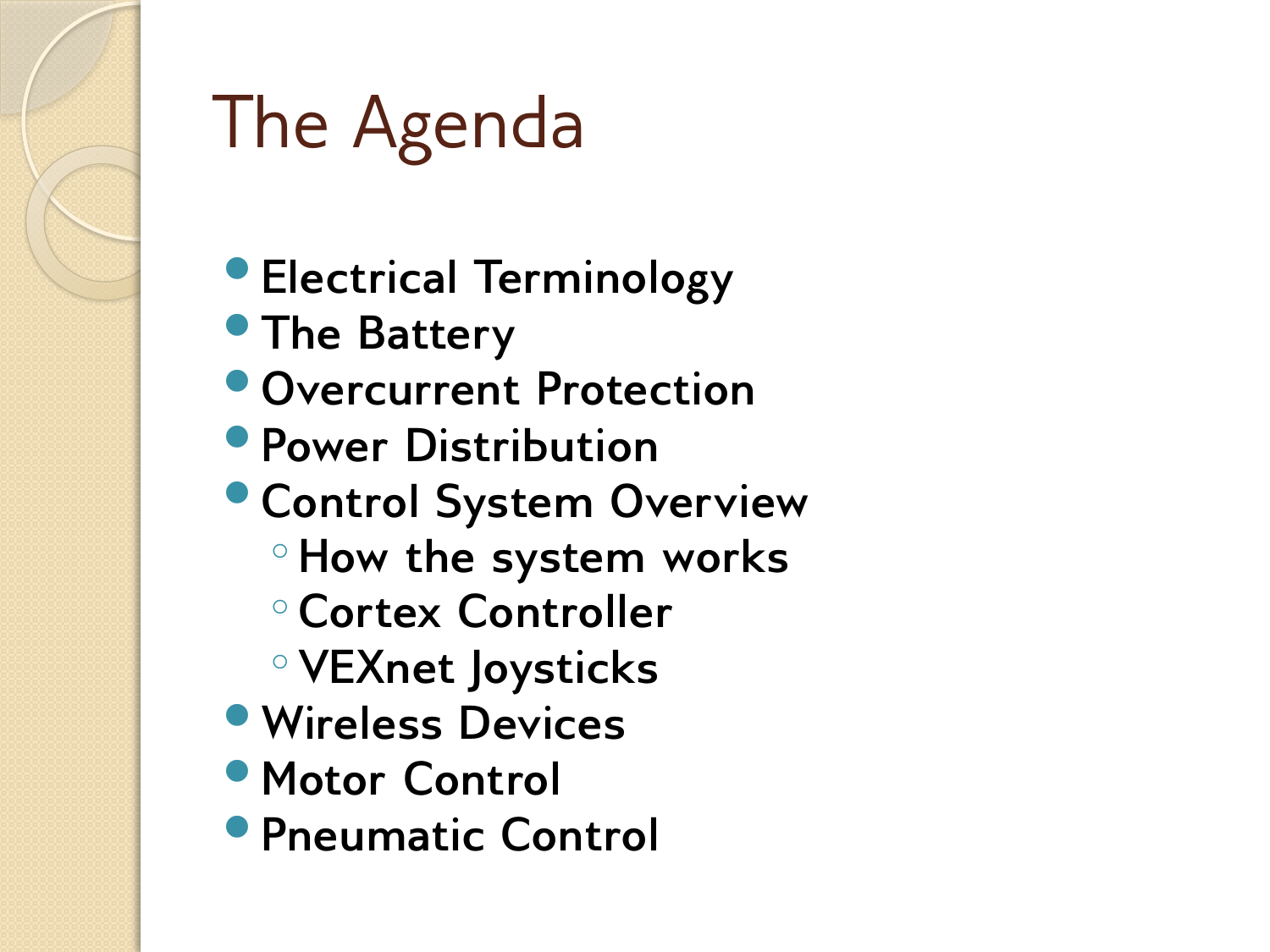

# The Agenda

Electrical Terminology
The Battery
Overcurrent Protection
Power Distribution
Control System Overview
How the system works
Cortex Controller
VEXnet Joysticks
Wireless Devices
Motor Control
Pneumatic Control